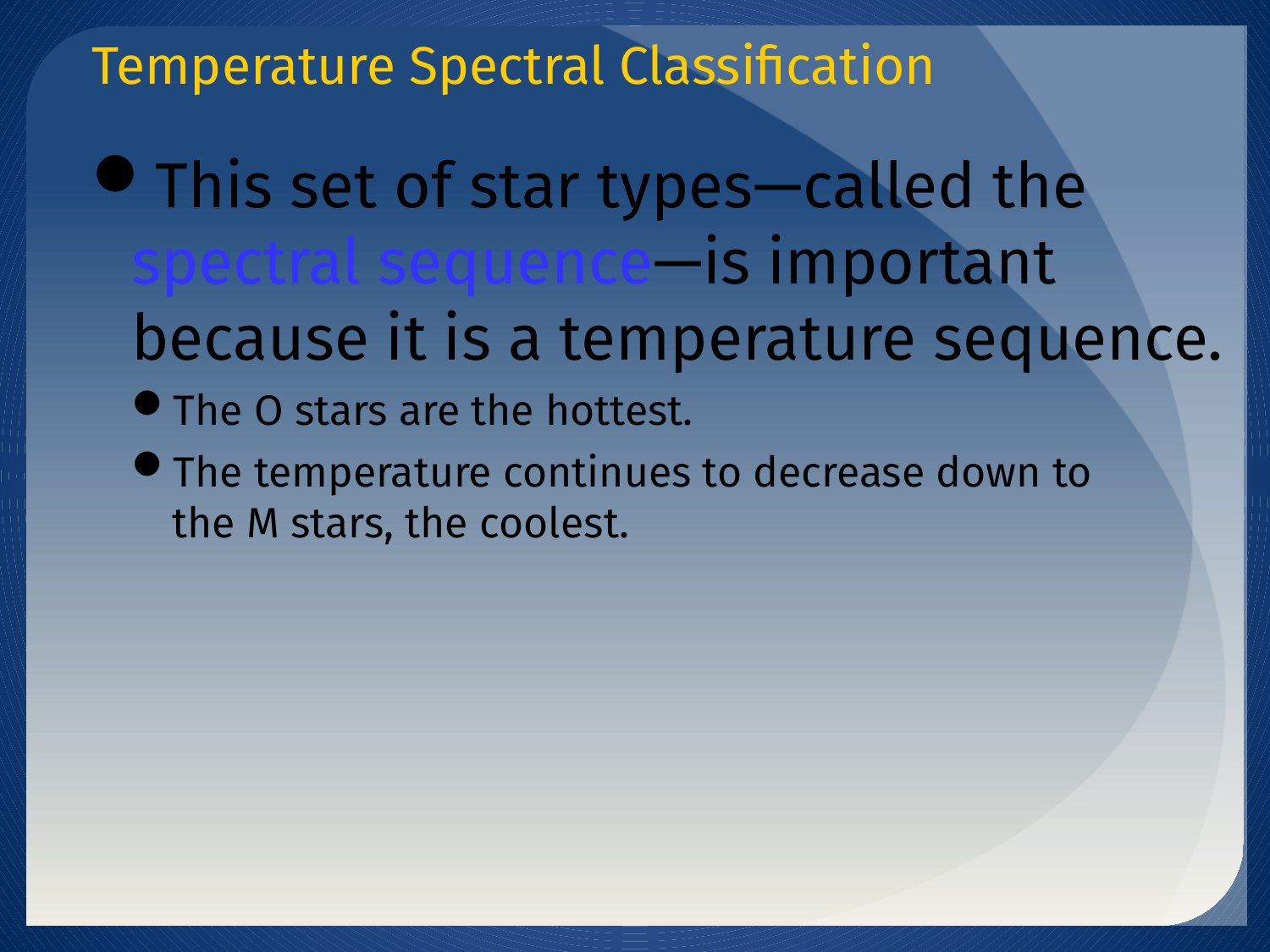

Temperature Spectral Classification
This set of star types—called the spectral sequence—is important because it is a temperature sequence.
The O stars are the hottest.
The temperature continues to decrease down to
the M stars, the coolest.